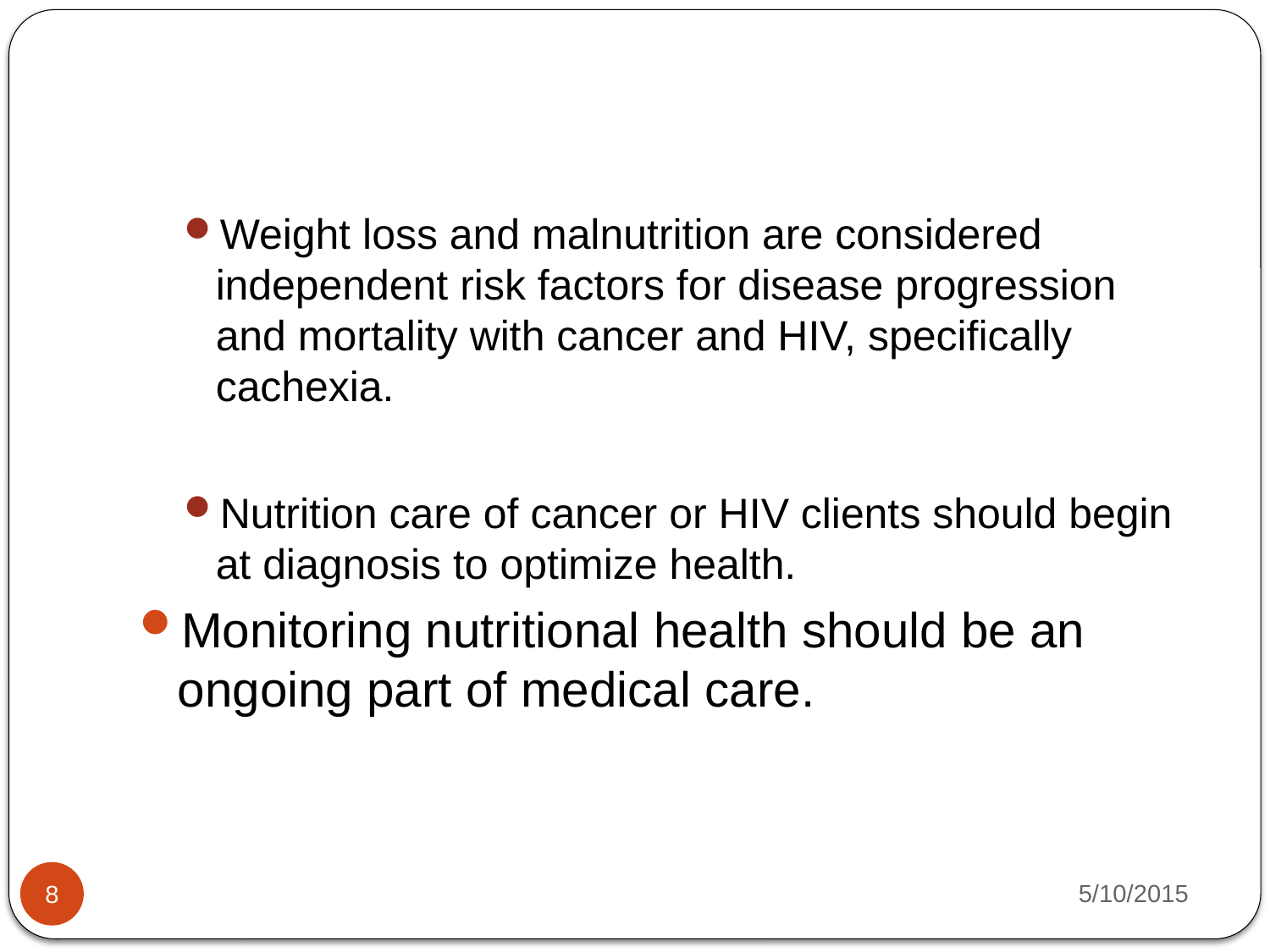

#
Weight loss and malnutrition are considered independent risk factors for disease progression and mortality with cancer and HIV, specifically cachexia.

Nutrition care of cancer or HIV clients should begin at diagnosis to optimize health.
Monitoring nutritional health should be an ongoing part of medical care.

5/10/2015
8